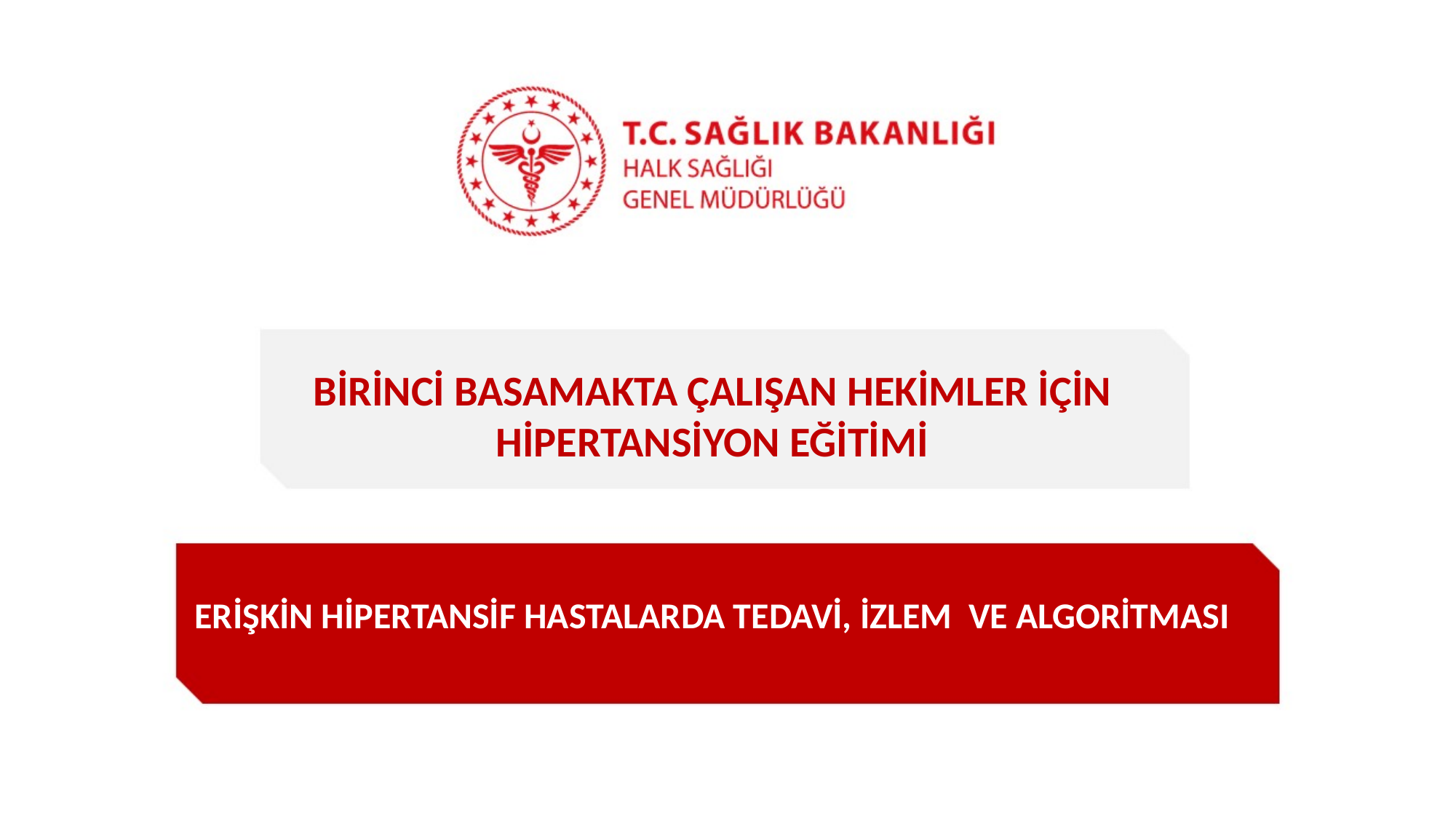

BİRİNCİ BASAMAKTA ÇALIŞAN HEKİMLER İÇİN
HİPERTANSİYON EĞİTİMİ

ERİŞKİN HİPERTANSİF HASTALARDA TEDAVİ, İZLEM  VE ALGORİTMASI